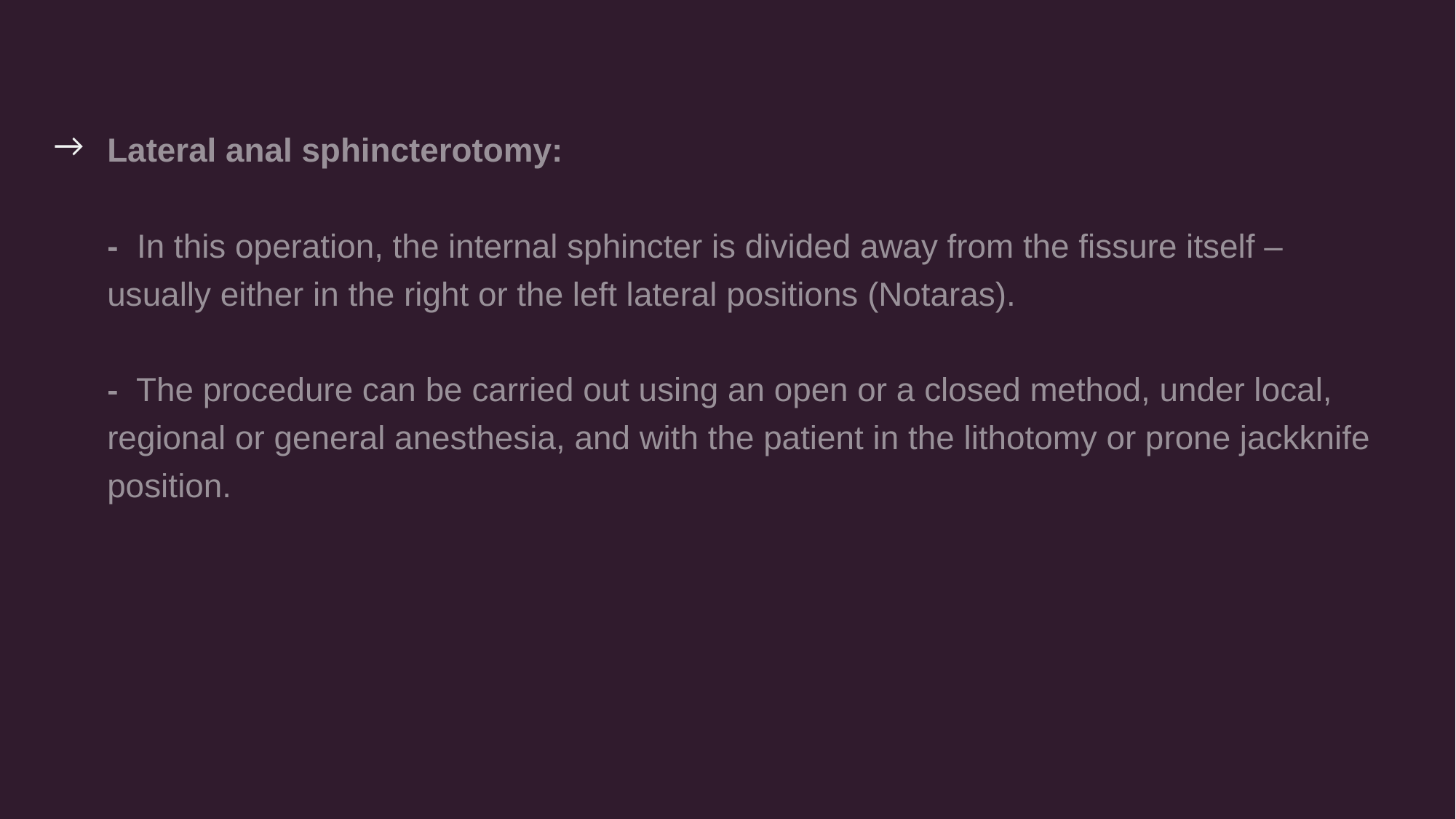

Lateral anal sphincterotomy:
-  In this operation, the internal sphincter is divided away from the fissure itself – usually either in the right or the left lateral positions (Notaras).
-  The procedure can be carried out using an open or a closed method, under local, regional or general anesthesia, and with the patient in the lithotomy or prone jackknife position.